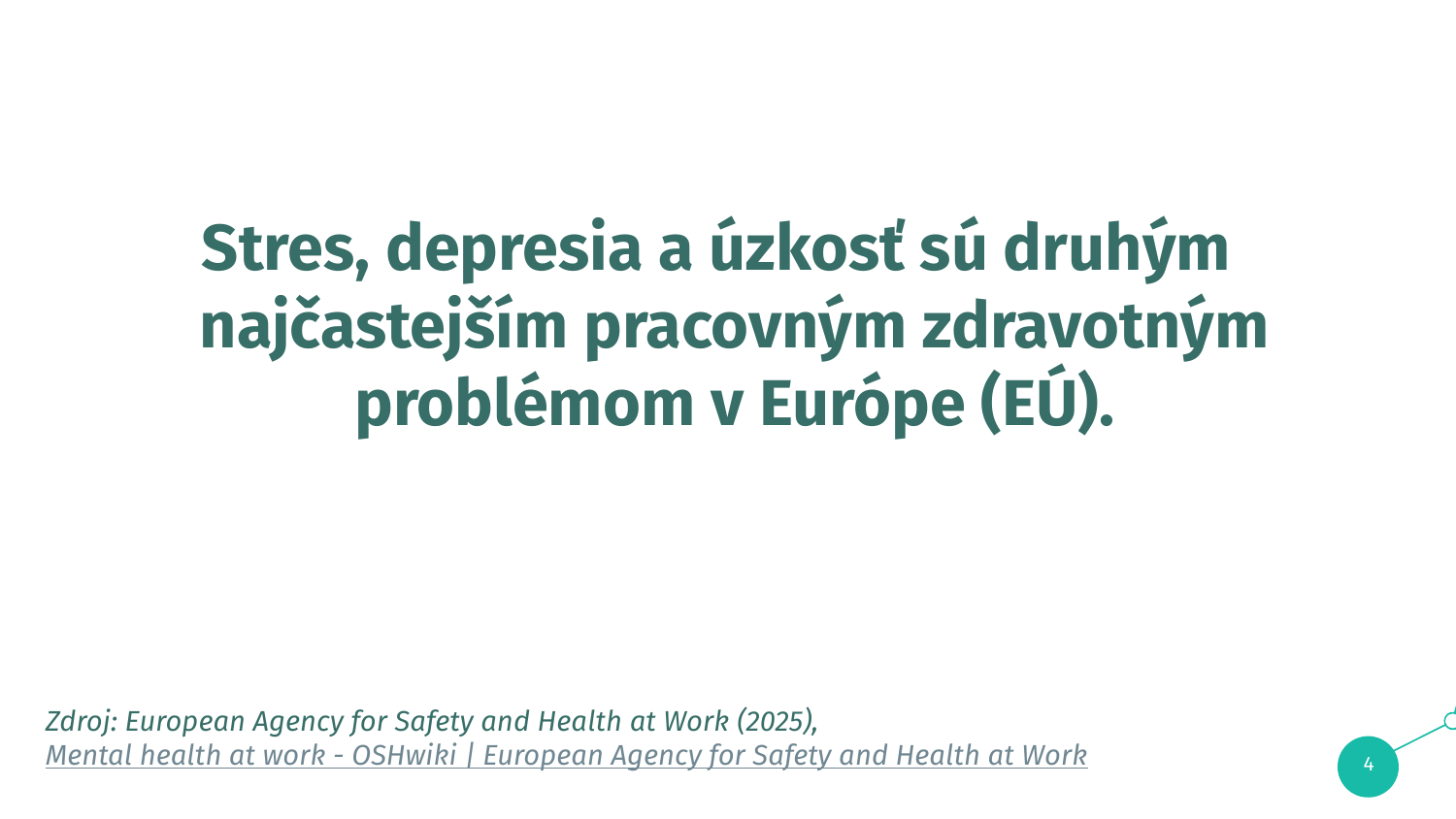

Stres, depresia a úzkosť sú druhým najčastejším pracovným zdravotným problémom v Európe (EÚ).

Zdroj: European Agency for Safety and Health at Work (2025),
Mental health at work - OSHwiki | European Agency for Safety and Health at Work